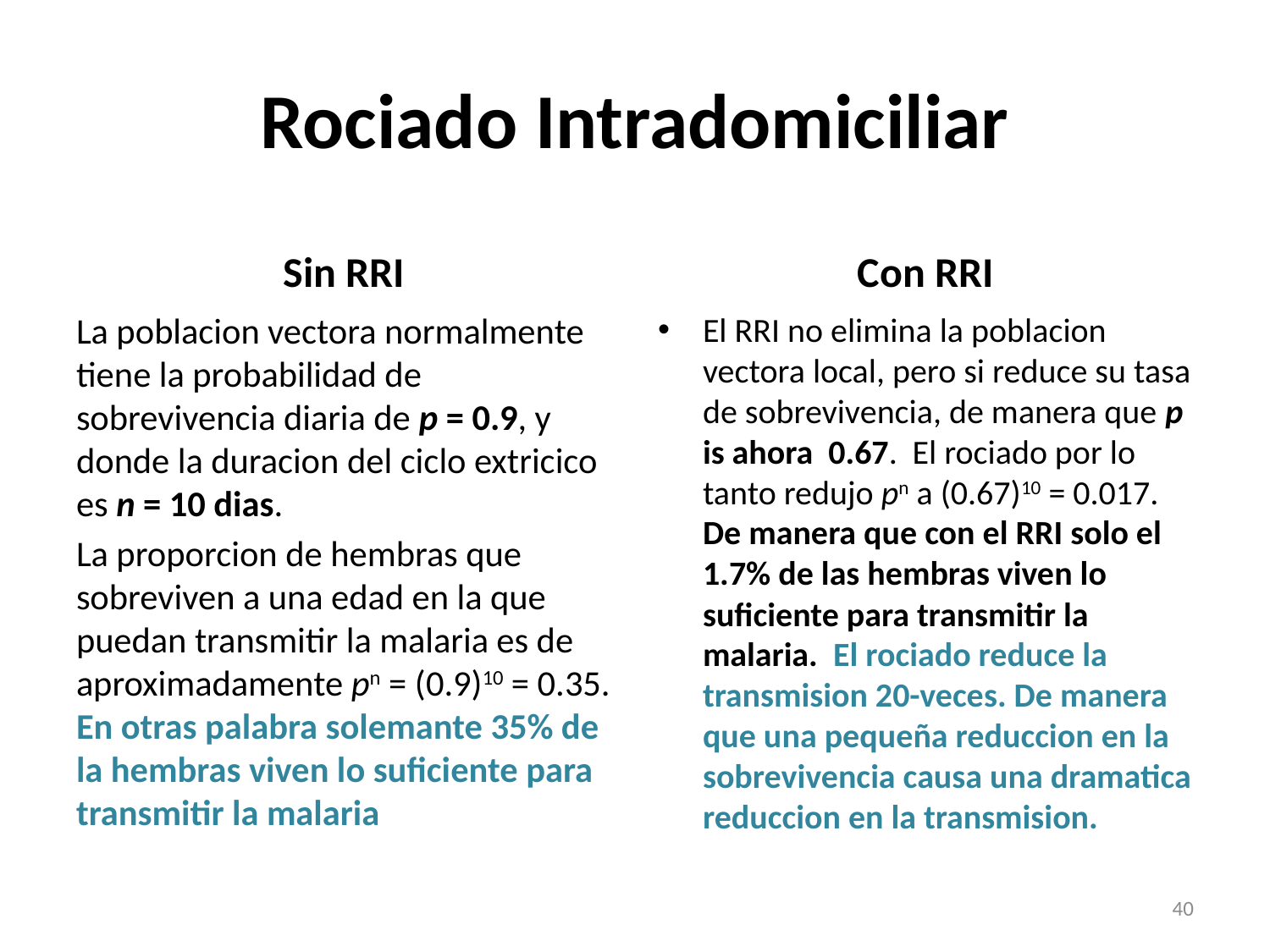

# Rociado Intradomiciliar
Sin RRI
Con RRI
La poblacion vectora normalmente tiene la probabilidad de sobrevivencia diaria de p = 0.9, y donde la duracion del ciclo extricico  es n = 10 dias.
La proporcion de hembras que sobreviven a una edad en la que puedan transmitir la malaria es de aproximadamente pn = (0.9)10 = 0.35. En otras palabra solemante 35% de la hembras viven lo suficiente para transmitir la malaria
El RRI no elimina la poblacion vectora local, pero si reduce su tasa de sobrevivencia, de manera que p is ahora  0.67.  El rociado por lo tanto redujo pn a (0.67)10 = 0.017.  De manera que con el RRI solo el 1.7% de las hembras viven lo suficiente para transmitir la malaria.  El rociado reduce la transmision 20-veces. De manera que una pequeña reduccion en la sobrevivencia causa una dramatica reduccion en la transmision.

40